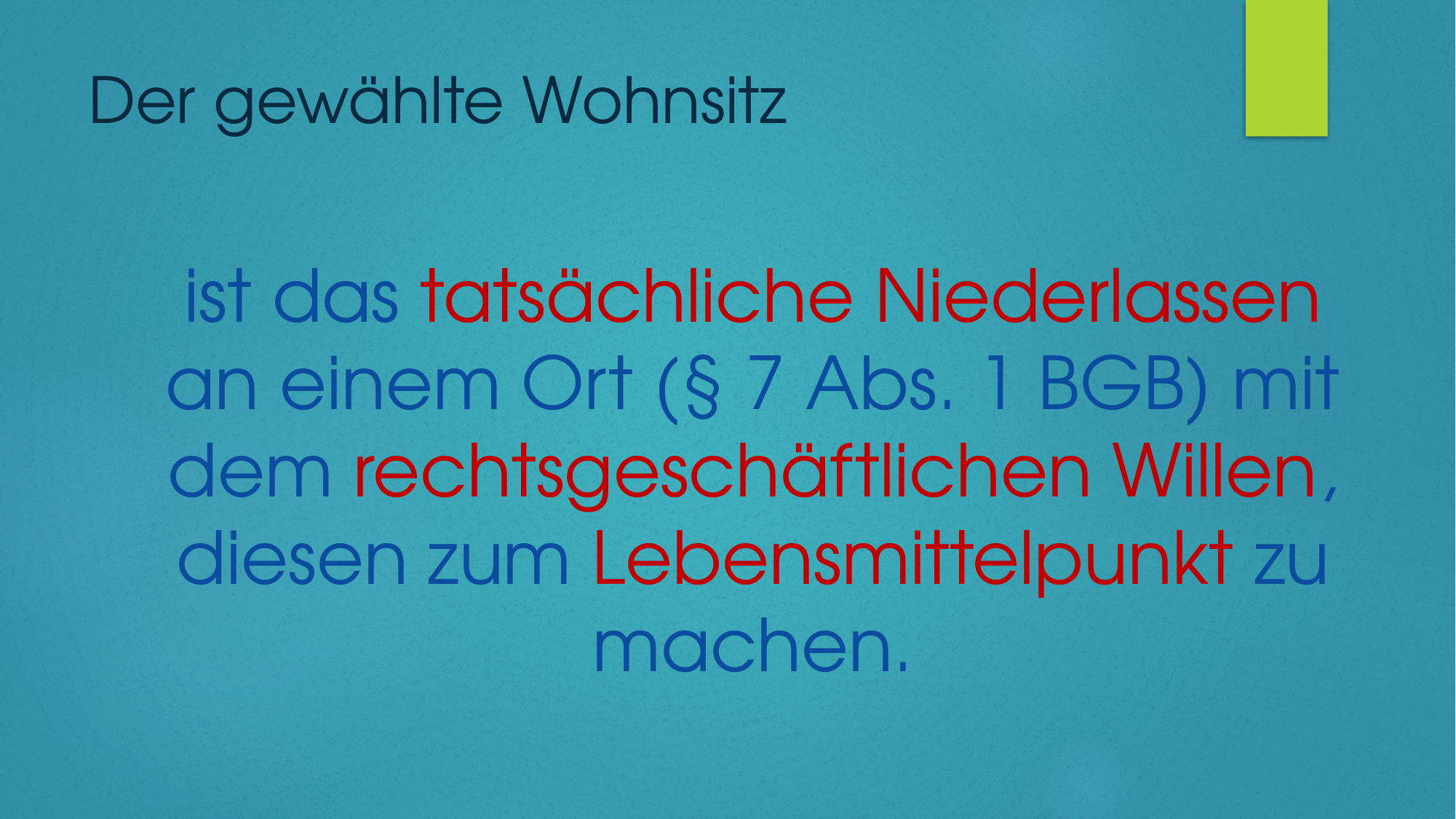

# Der gewählte Wohnsitz
ist das tatsächliche Niederlassen an einem Ort (§ 7 Abs. 1 BGB) mit dem rechtsgeschäftlichen Willen, diesen zum Lebensmittelpunkt zu machen.